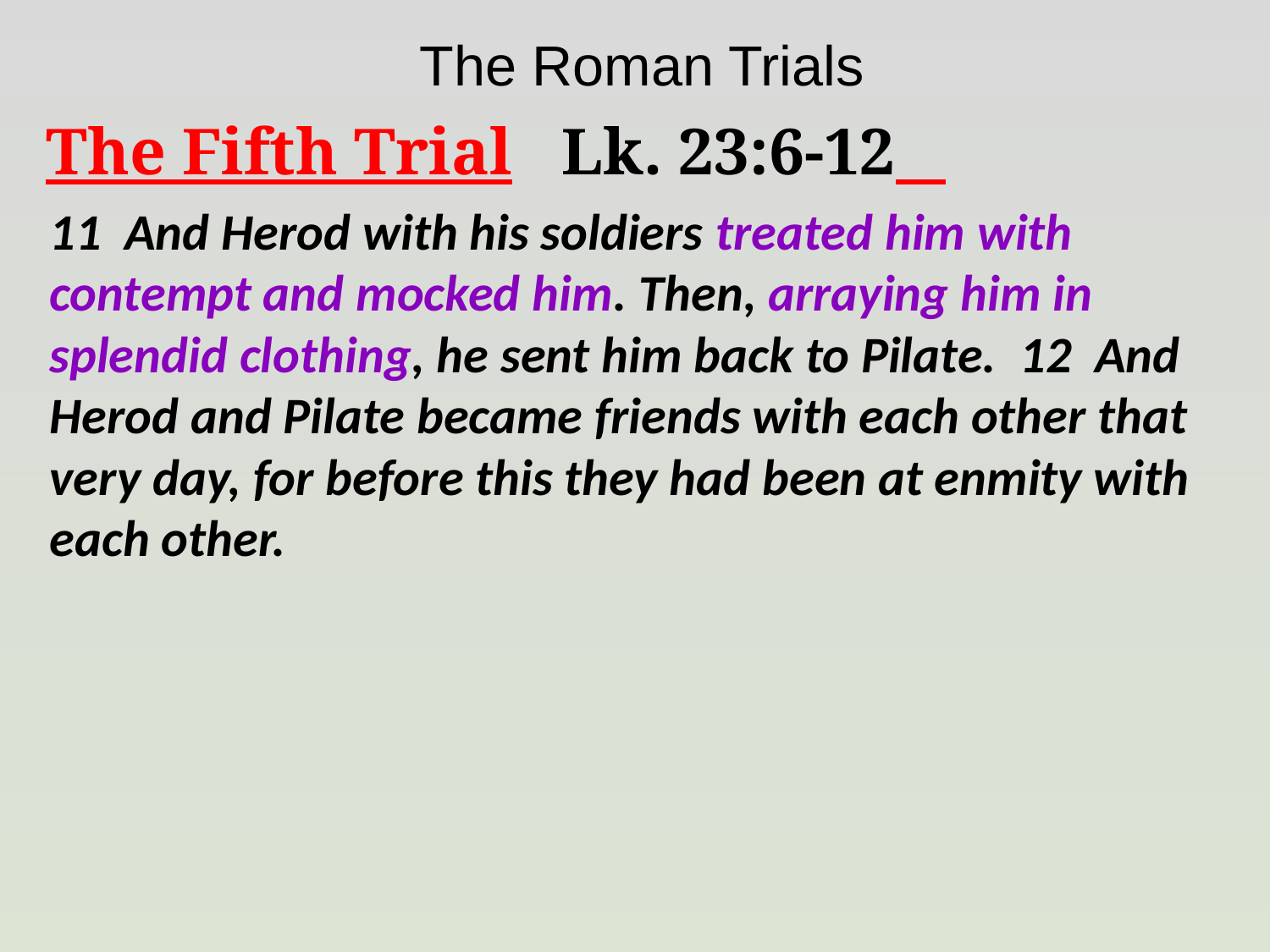

The Roman Trials
The Fifth Trial   Lk. 23:6-12
11  And Herod with his soldiers treated him with contempt and mocked him. Then, arraying him in splendid clothing, he sent him back to Pilate.  12  And Herod and Pilate became friends with each other that very day, for before this they had been at enmity with each other.